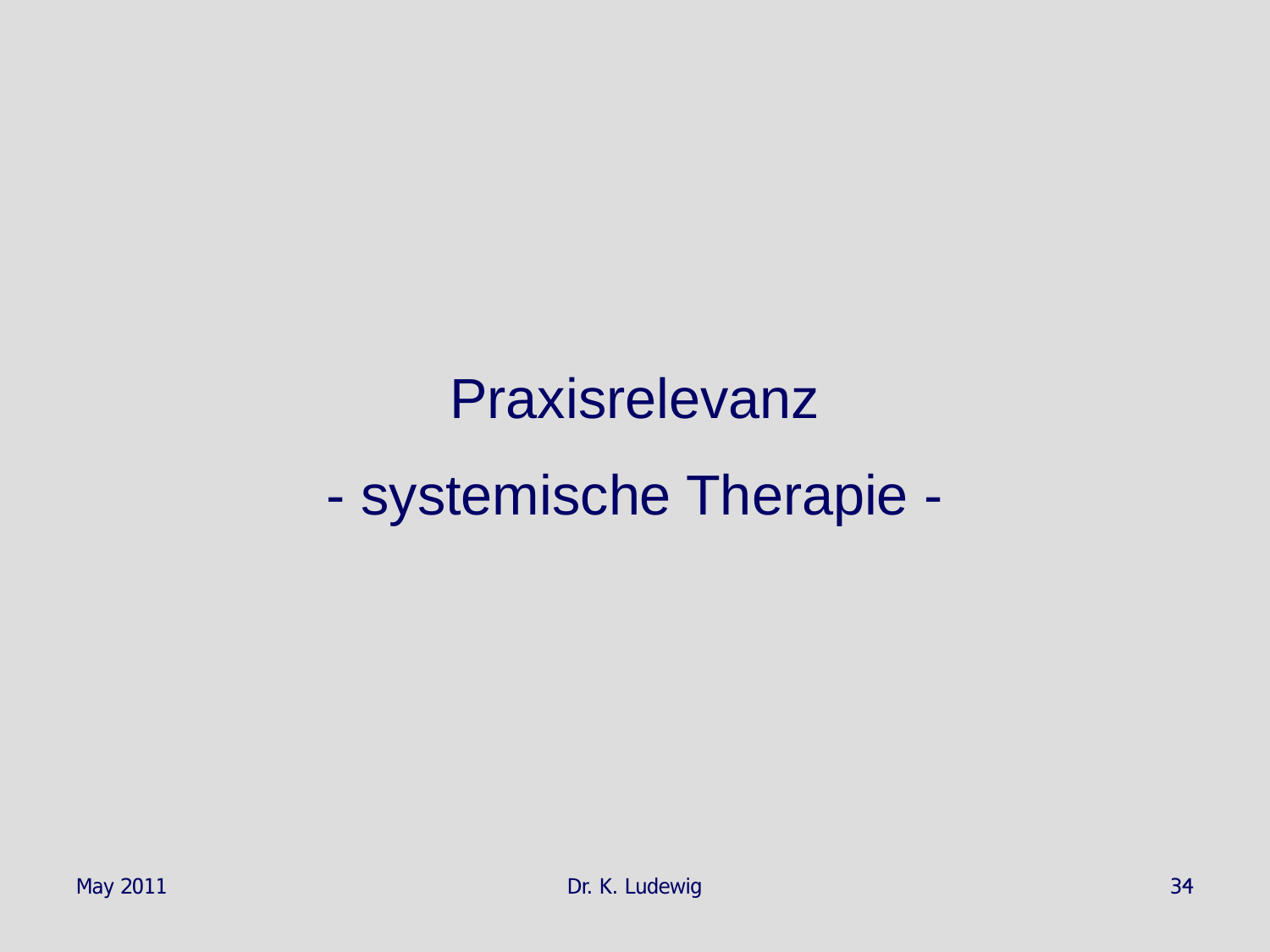

Praxisrelevanz
- systemische Therapie -
May 2011
Dr. K. Ludewig
34